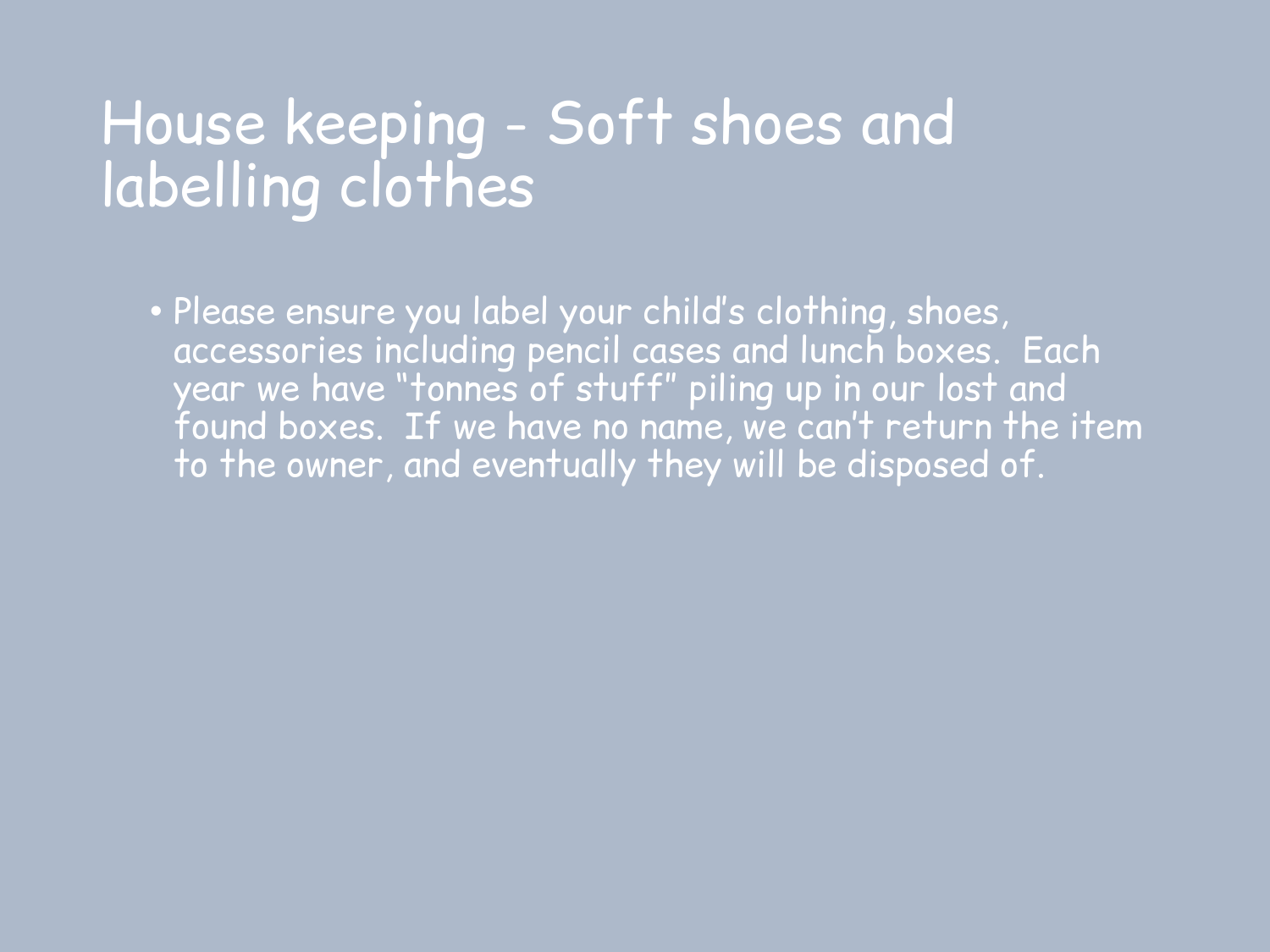

House keeping - Soft shoes and labelling clothes

Please ensure you label your child’s clothing, shoes, accessories including pencil cases and lunch boxes.  Each year we have “tonnes of stuff” piling up in our lost and found boxes.  If we have no name, we can’t return the item to the owner, and eventually they will be disposed of.